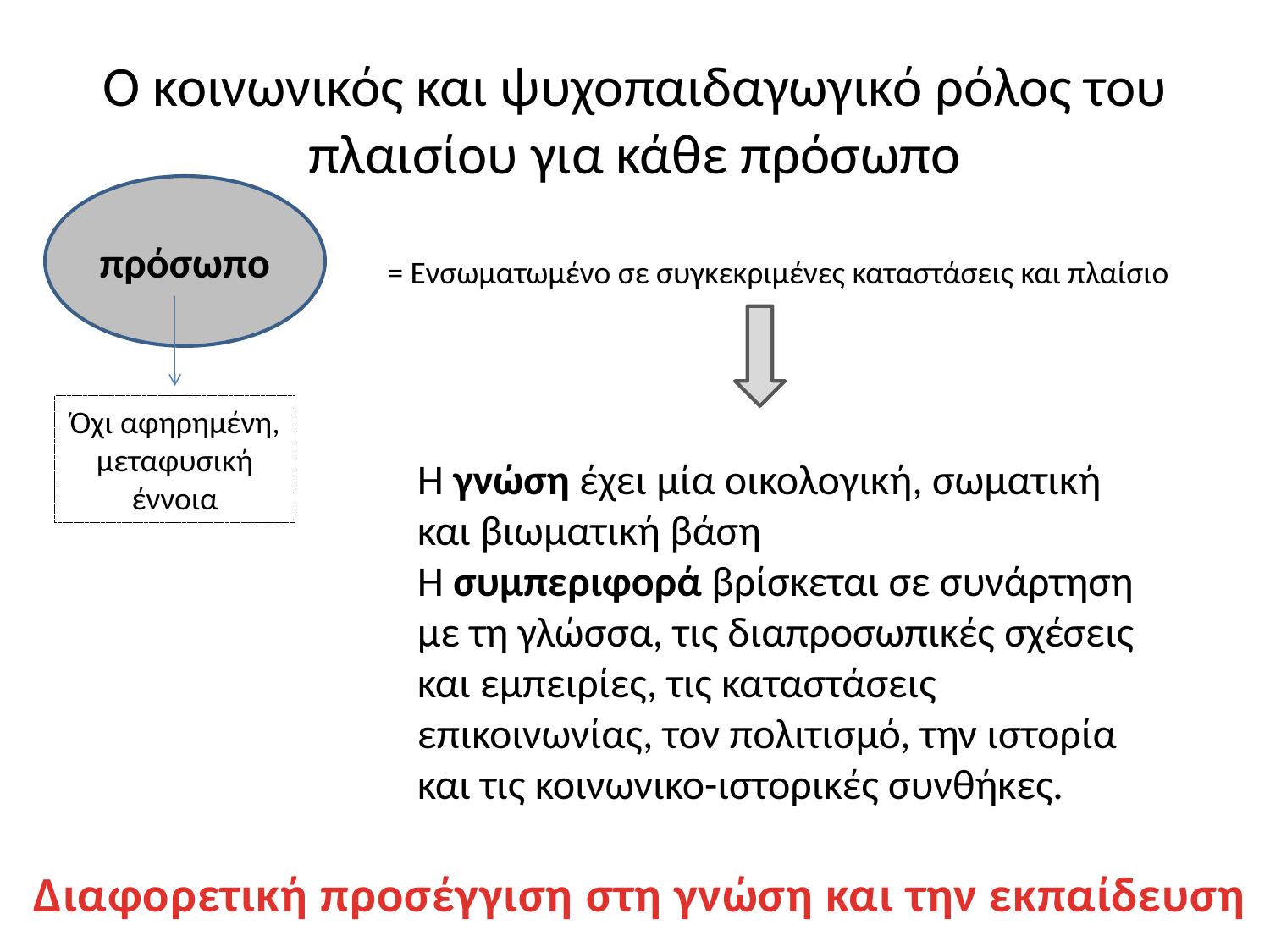

# Ο κοινωνικός και ψυχοπαιδαγωγικό ρόλος του πλαισίου για κάθε πρόσωπο
πρόσωπο
= Ενσωματωμένο σε συγκεκριμένες καταστάσεις και πλαίσιο

Όχι αφηρημένη, μεταφυσική έννοια
Η γνώση έχει μία οικολογική, σωματική και βιωματική βάση
Η συμπεριφορά βρίσκεται σε συνάρτηση με τη γλώσσα, τις διαπροσωπικές σχέσεις και εμπειρίες, τις καταστάσεις επικοινωνίας, τον πολιτισμό, την ιστορία και τις κοινωνικο-ιστορικές συνθήκες.
Διαφορετική προσέγγιση στη γνώση και την εκπαίδευση